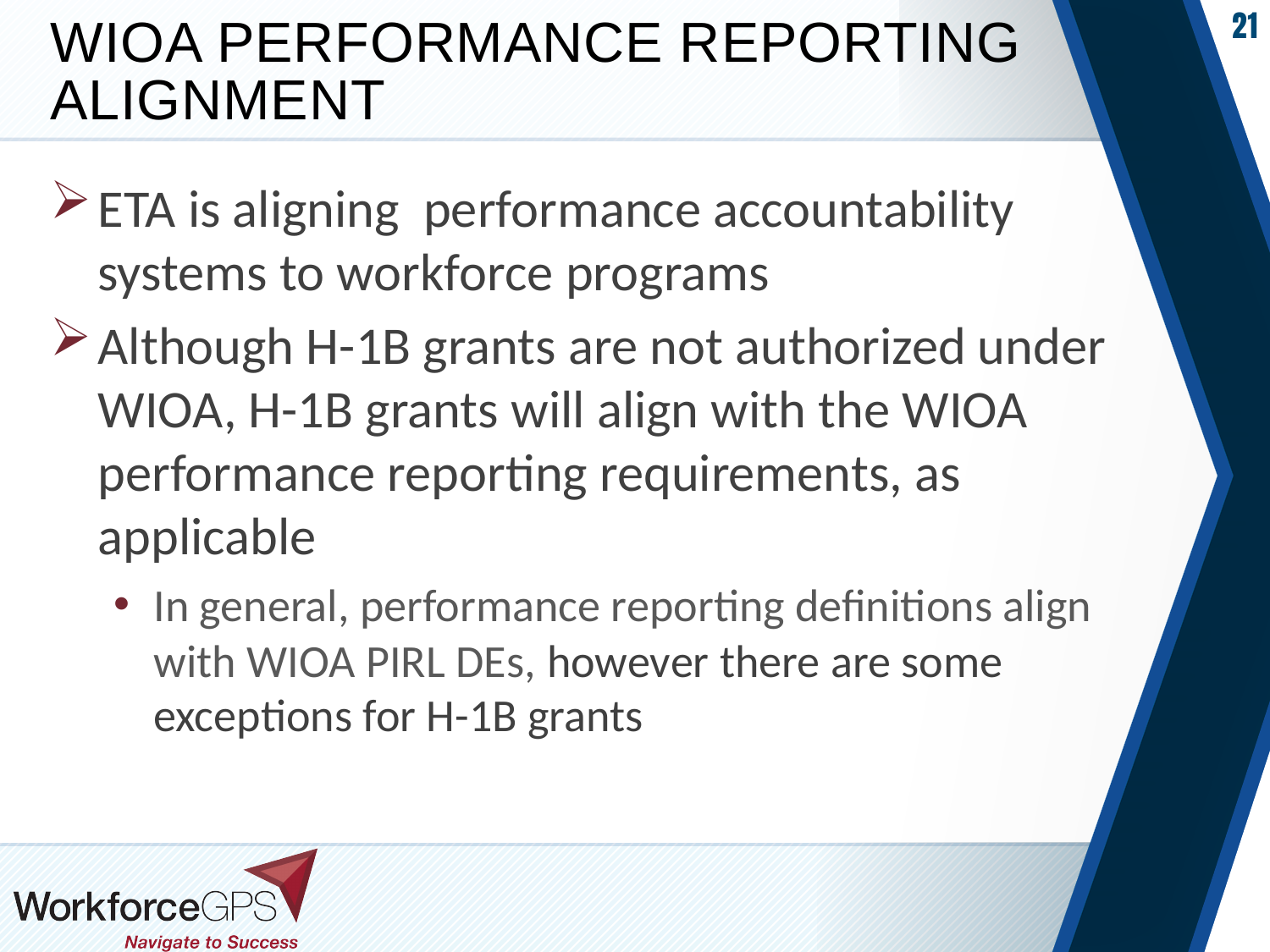

# WIOA Performance Reporting Alignment
ETA is aligning  performance accountability systems to workforce programs
Although H-1B grants are not authorized under WIOA, H-1B grants will align with the WIOA performance reporting requirements, as applicable
In general, performance reporting definitions align with WIOA PIRL DEs, however there are some exceptions for H-1B grants